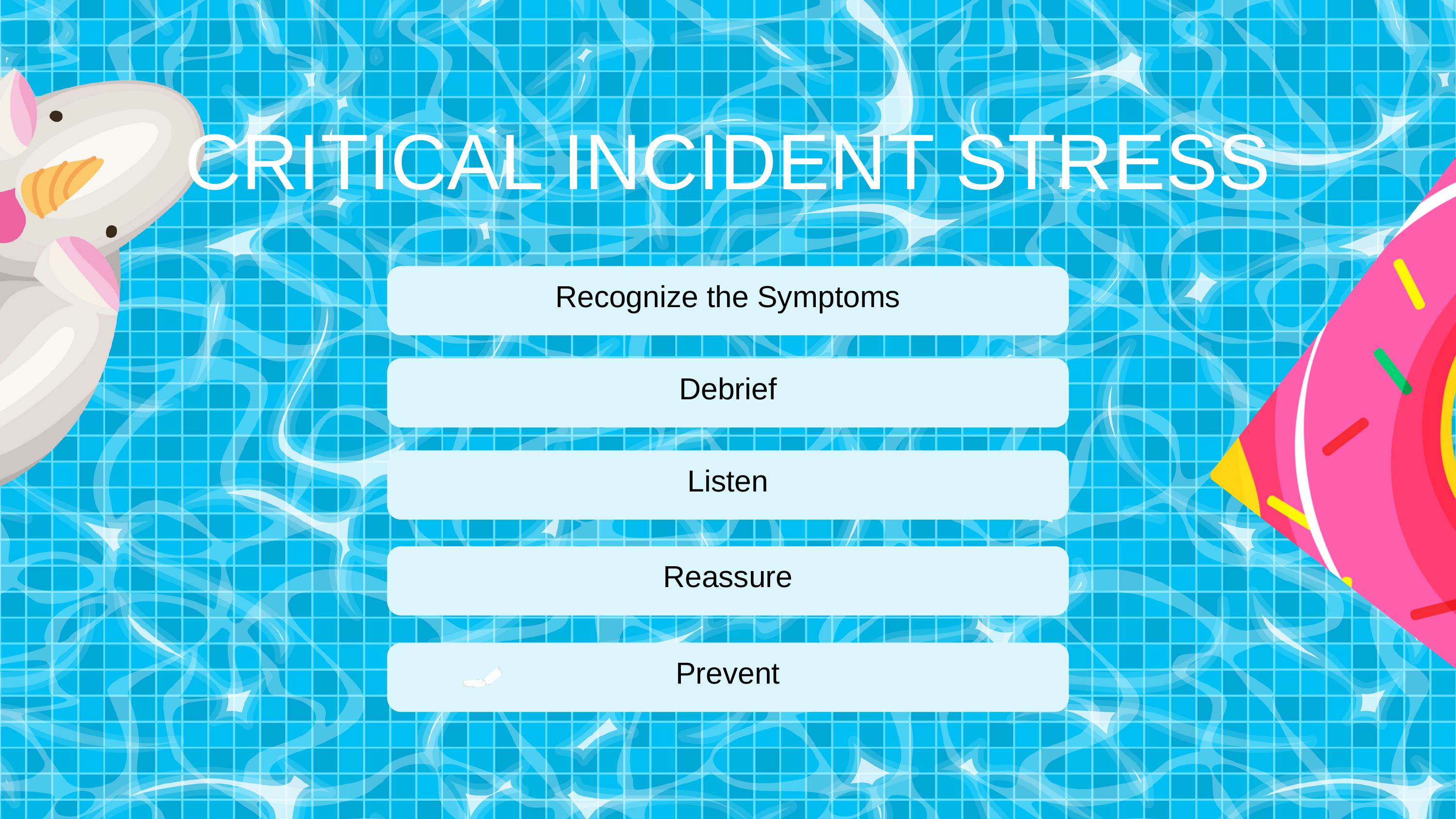

CRITICAL INCIDENT STRESS

Recognize the Symptoms

Debrief

Listen

Reassure

Prevent